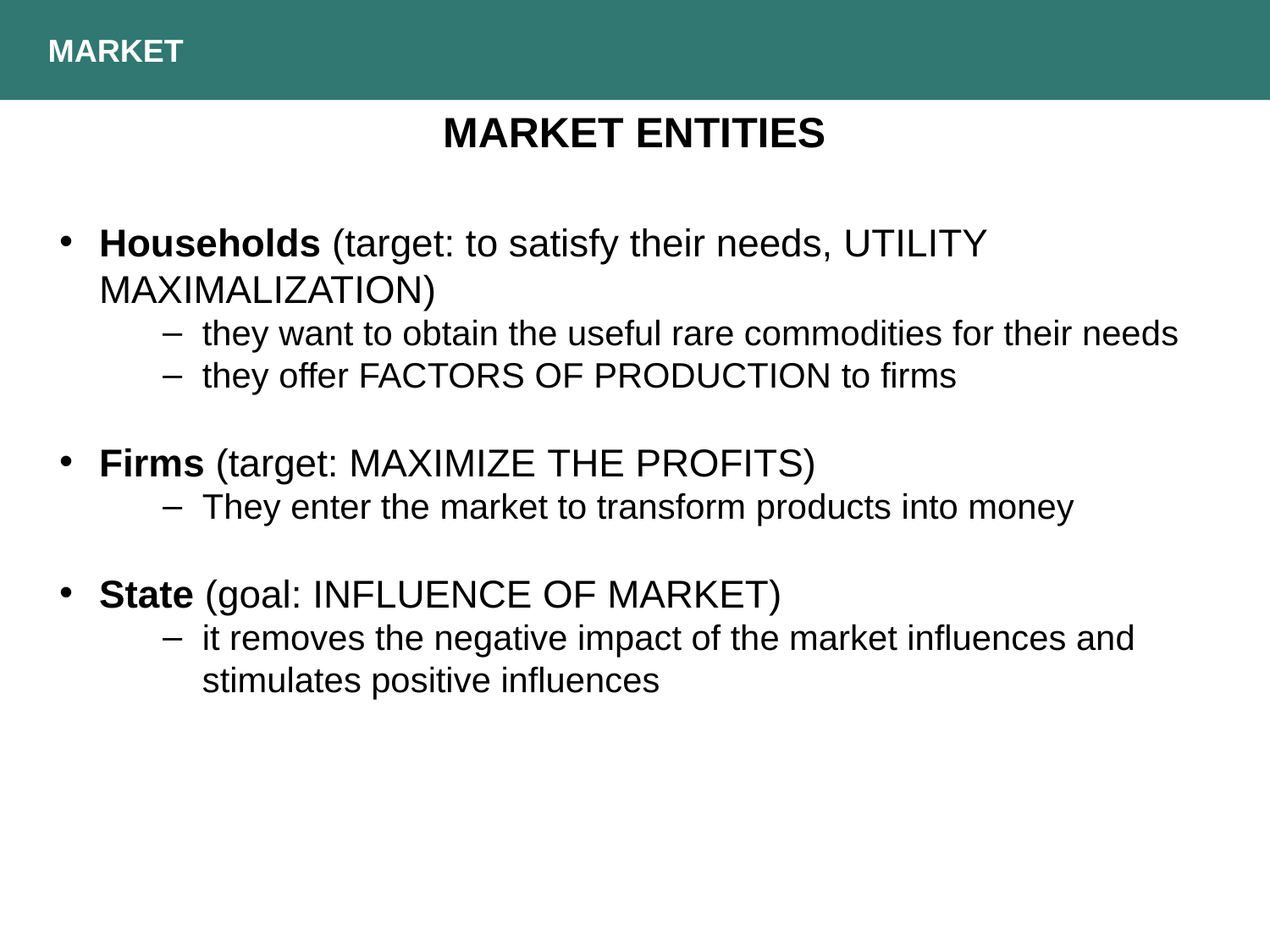

MARKET
MARKET ENTITIES
Households (target: to satisfy their needs, UTILITY MAXIMALIZATION)
they want to obtain the useful rare commodities for their needs
they offer FACTORS OF PRODUCTION to firms

Firms (target: MAXIMIZE THE PROFITS)
They enter the market to transform products into money

State (goal: INFLUENCE OF MARKET)
it removes the negative impact of the market influences and stimulates positive influences